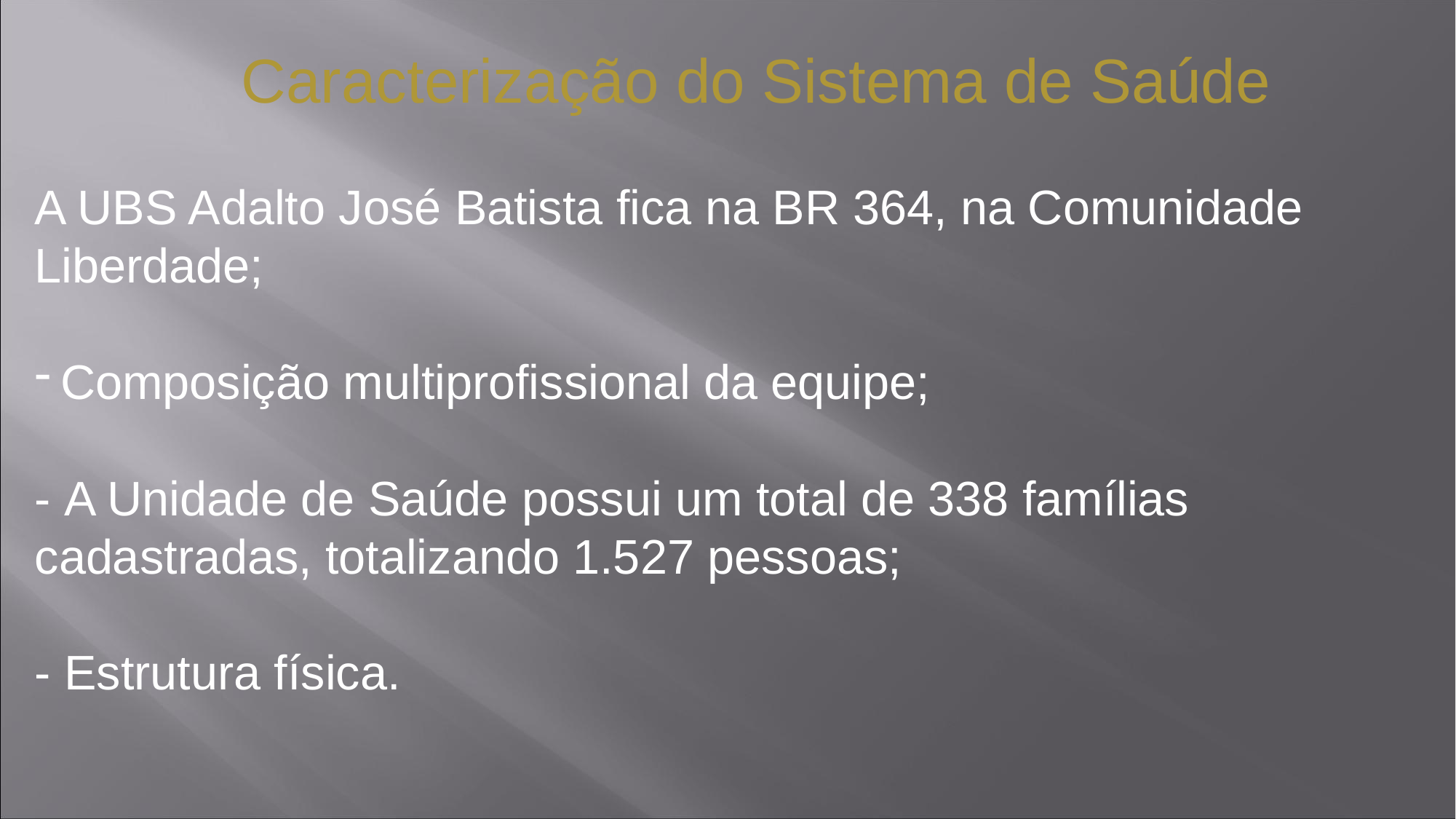

Caracterização do Sistema de Saúde
A UBS Adalto José Batista fica na BR 364, na Comunidade Liberdade;

Composição multiprofissional da equipe;

- A Unidade de Saúde possui um total de 338 famílias cadastradas, totalizando 1.527 pessoas;

- Estrutura física.